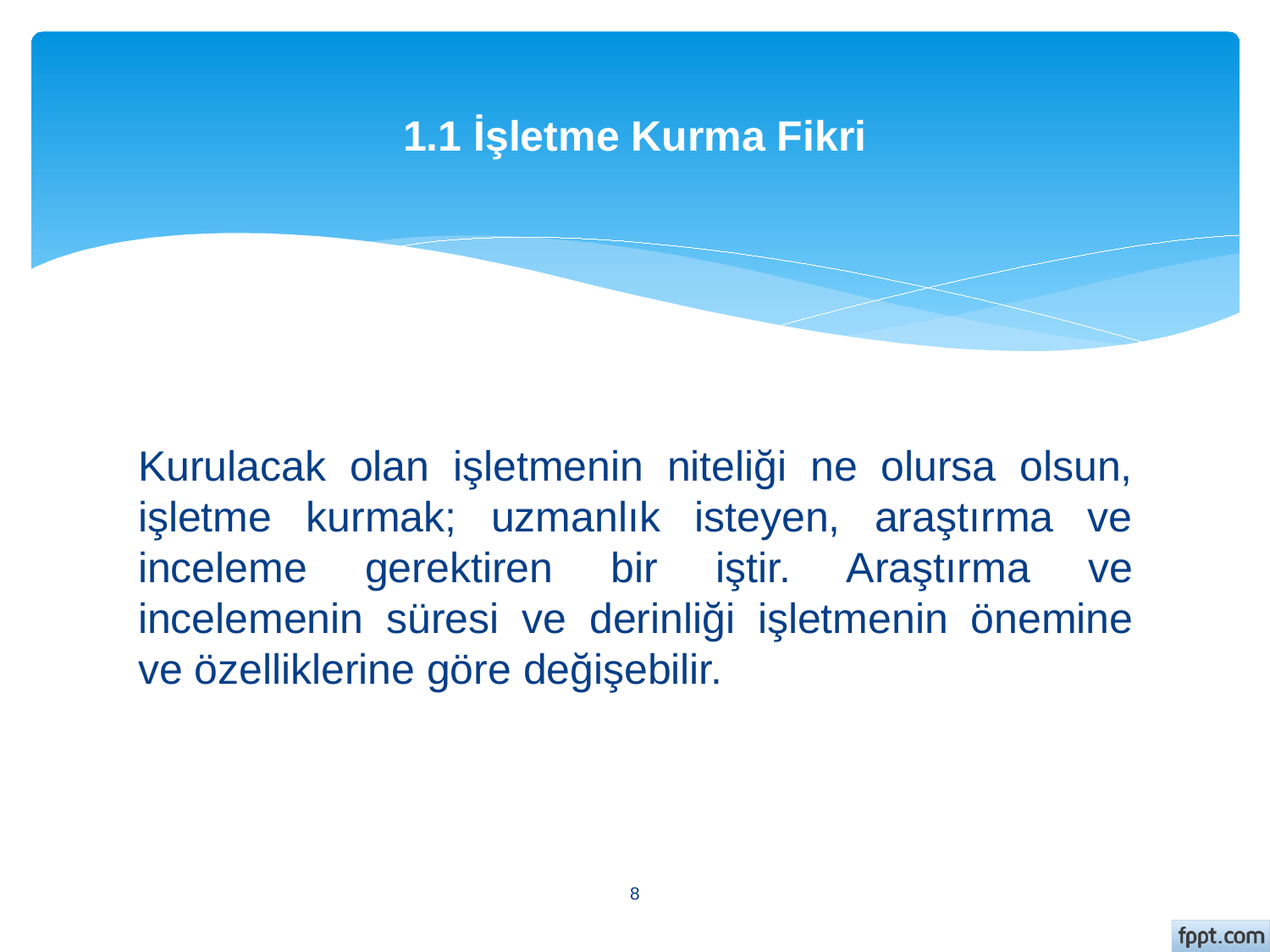

# 1.1 İşletme Kurma Fikri

Kurulacak olan işletmenin niteliği ne olursa olsun, işletme kurmak; uzmanlık isteyen, araştırma ve inceleme gerektiren bir iştir. Araştırma ve incelemenin süresi ve derinliği işletmenin önemine ve özelliklerine göre değişebilir.
8